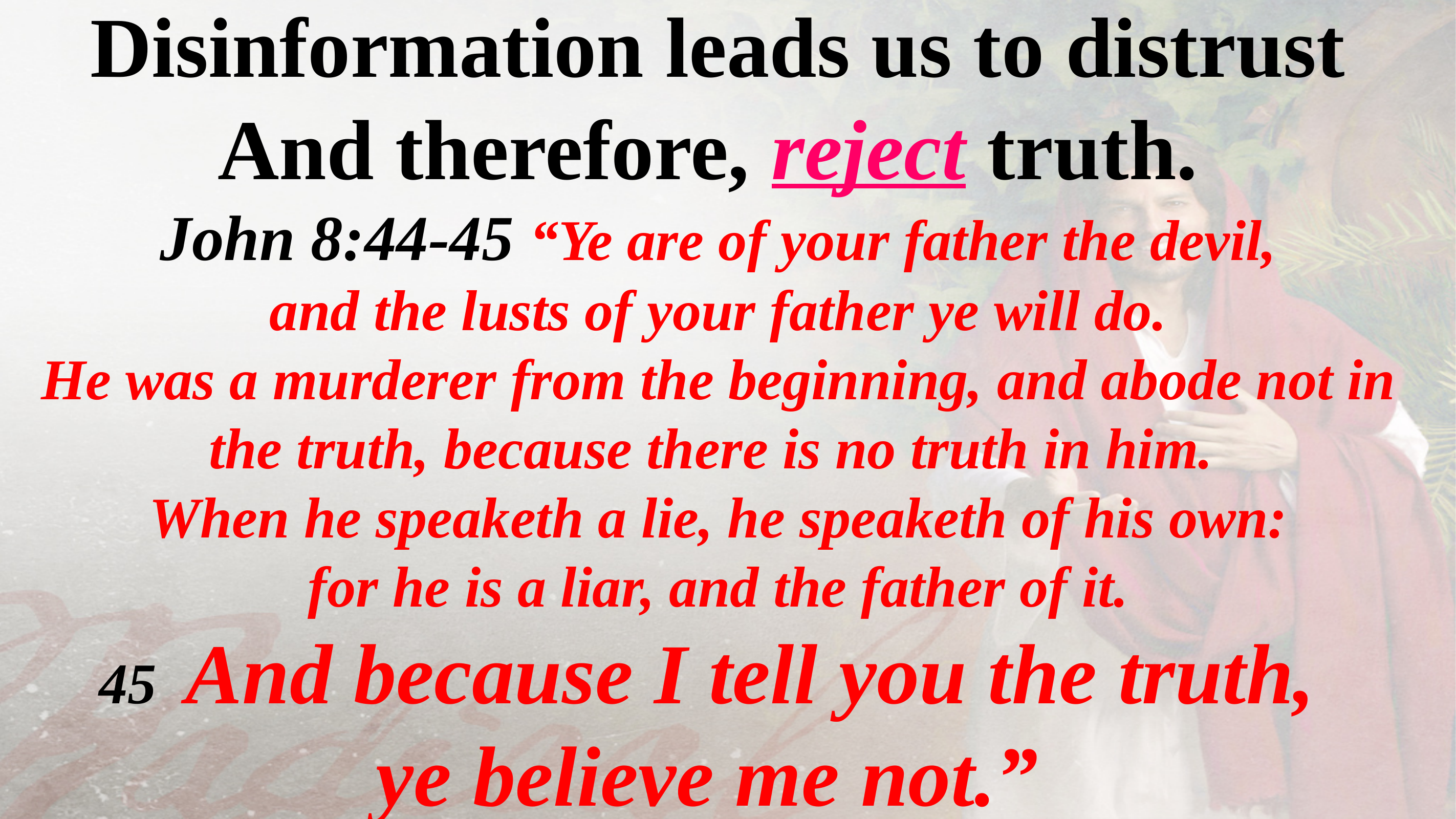

Disinformation leads us to distrust
And therefore, reject truth.
John 8:44-45 “Ye are of your father the devil,
 and the lusts of your father ye will do.
He was a murderer from the beginning, and abode not in the truth, because there is no truth in him.
When he speaketh a lie, he speaketh of his own:
 for he is a liar, and the father of it.
45  And because I tell you the truth,
ye believe me not.”